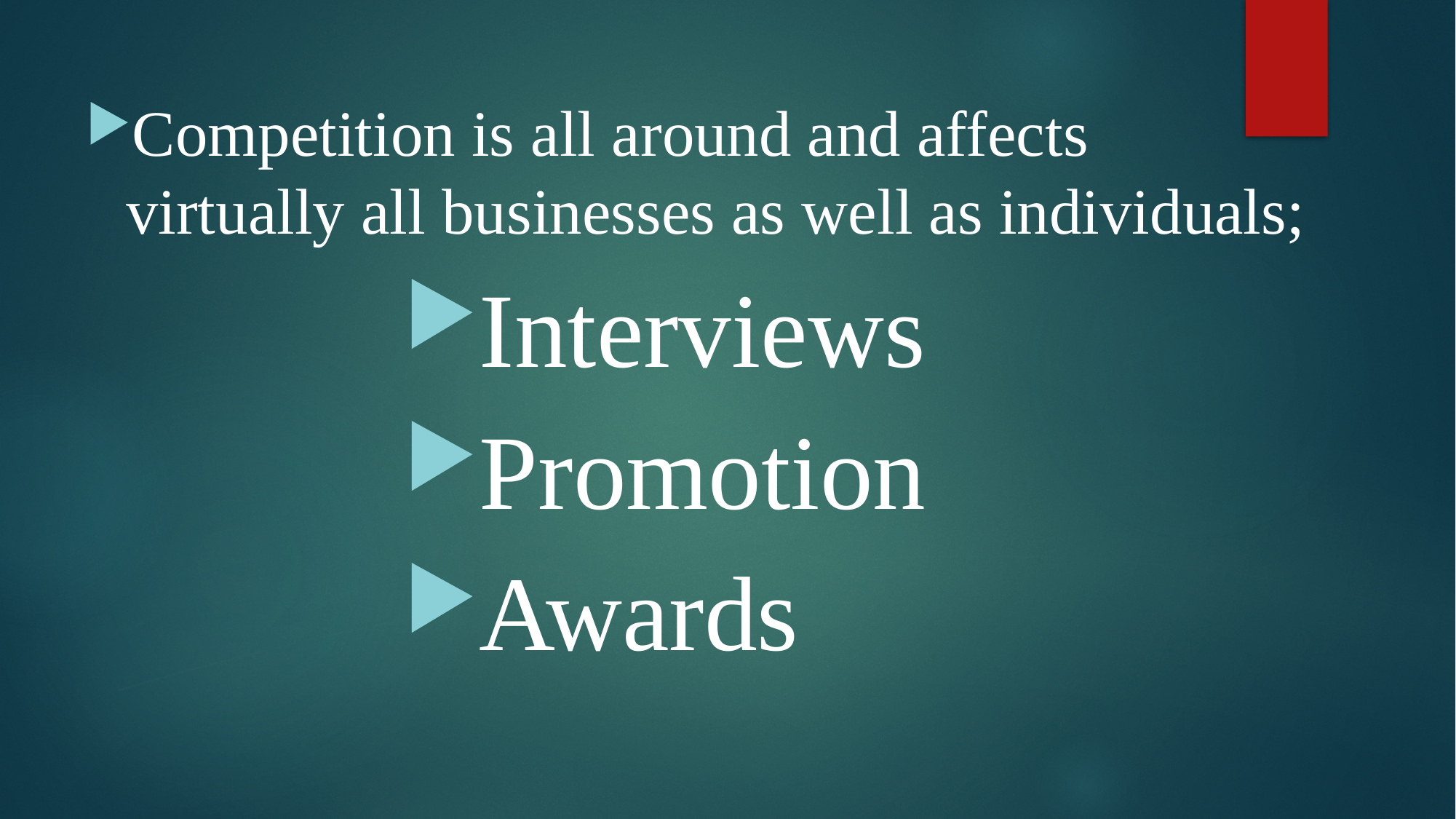

Competition is all around and affects virtually all businesses as well as individuals;
Interviews
Promotion
Awards